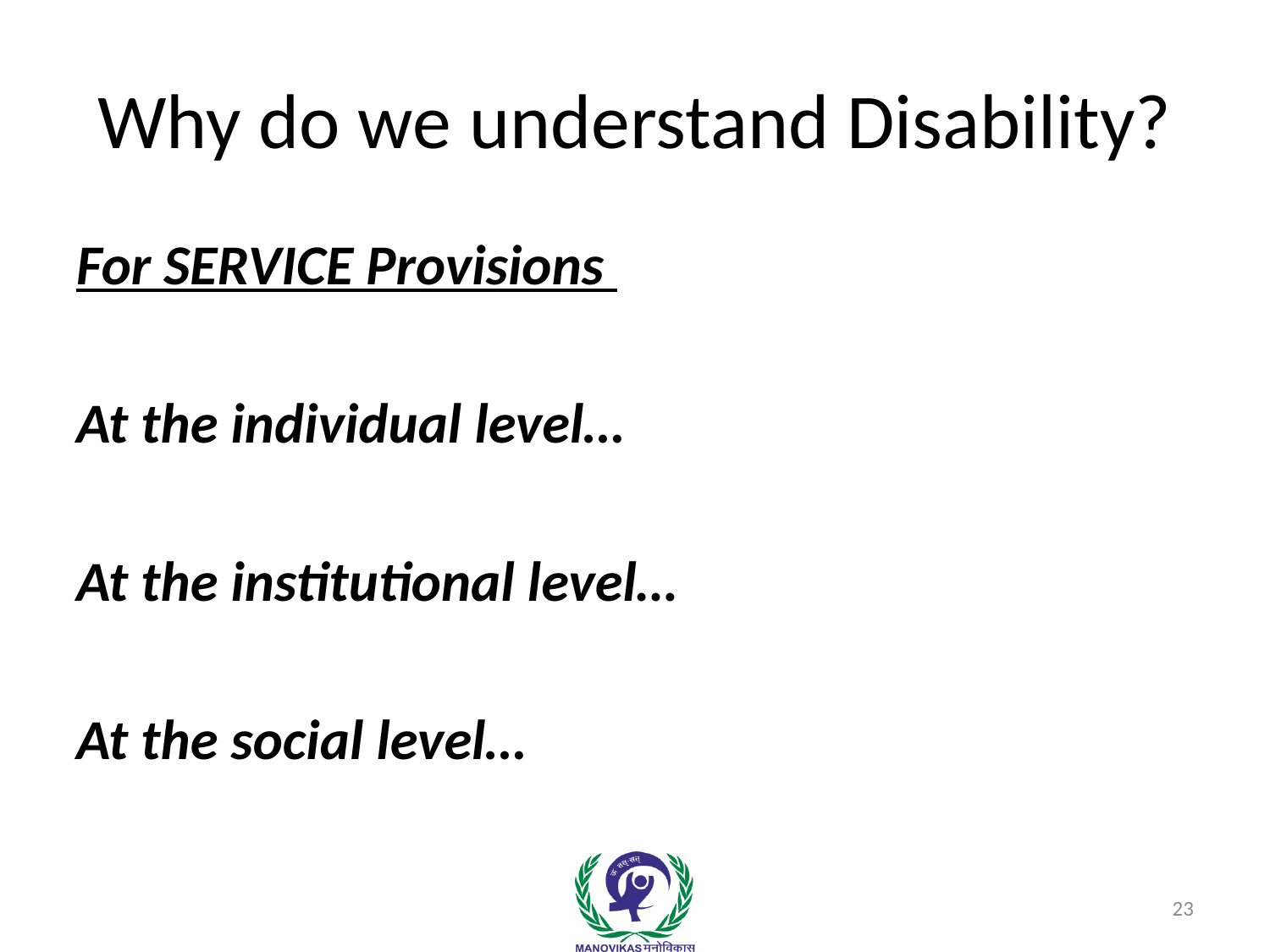

# Why do we understand Disability?
For SERVICE Provisions

At the individual level…

At the institutional level…

At the social level…
23